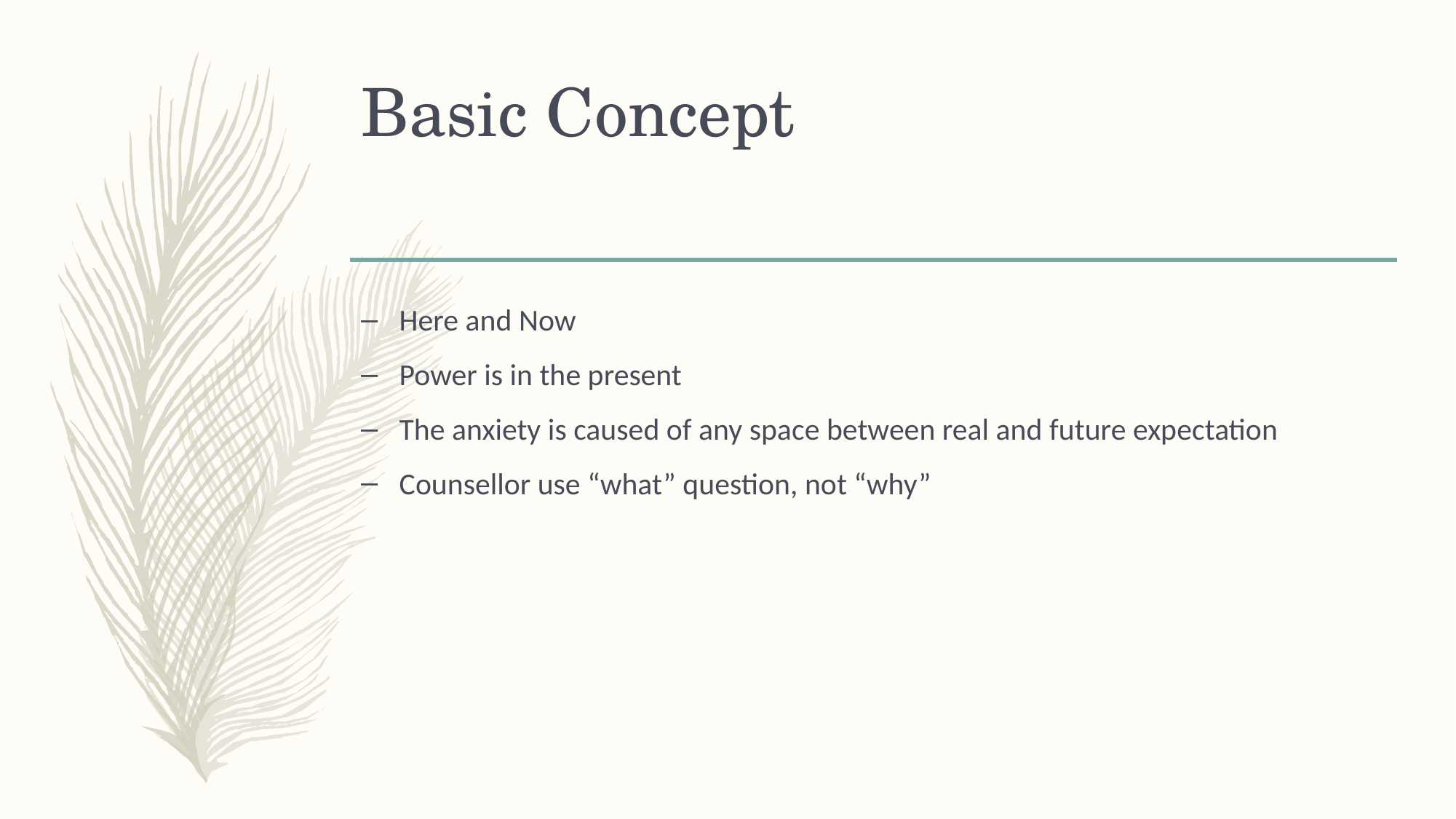

# Basic Concept
Here and Now
Power is in the present
The anxiety is caused of any space between real and future expectation
Counsellor use “what” question, not “why”